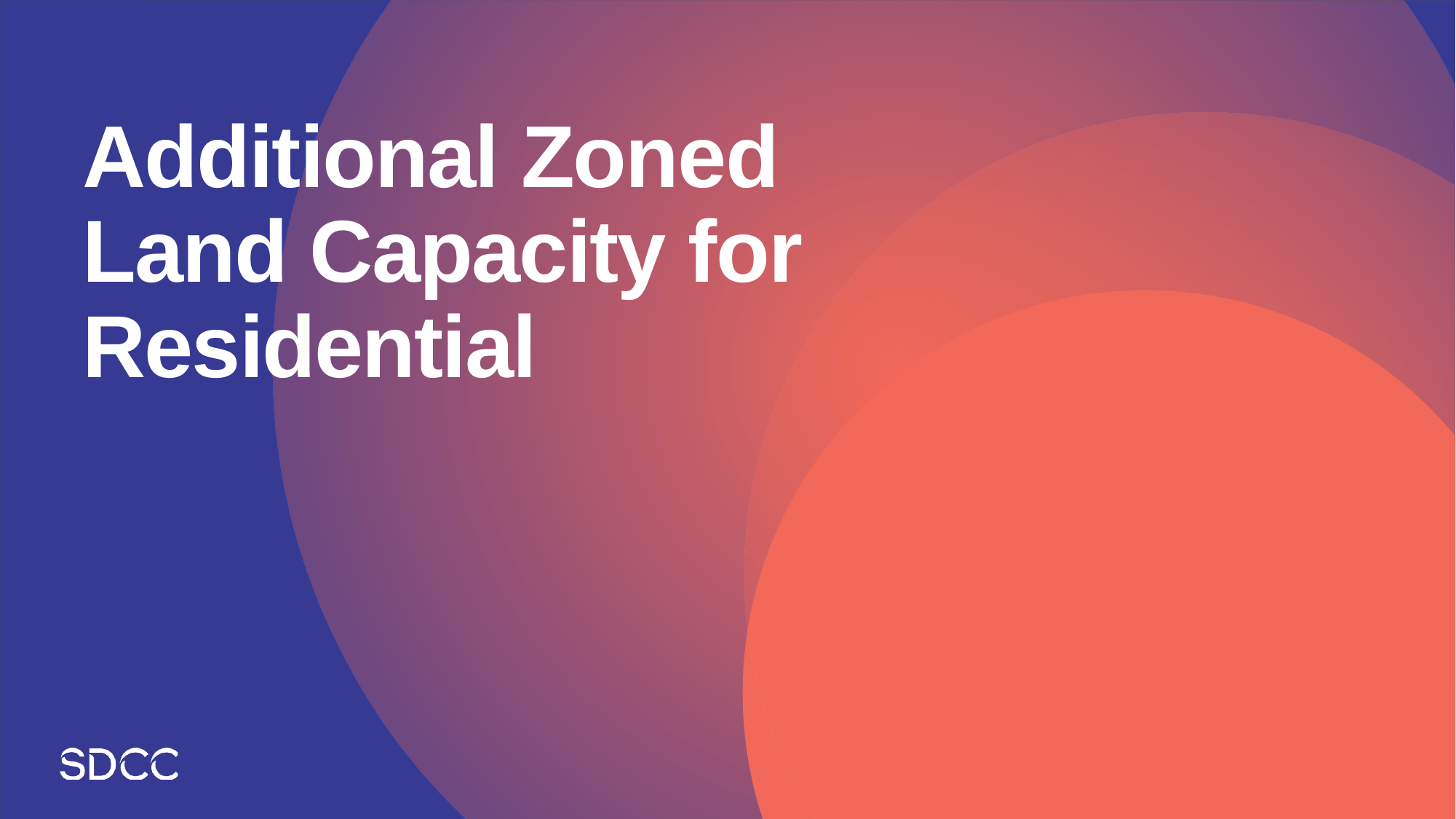

# Additional Zoned Land Capacity for Residential